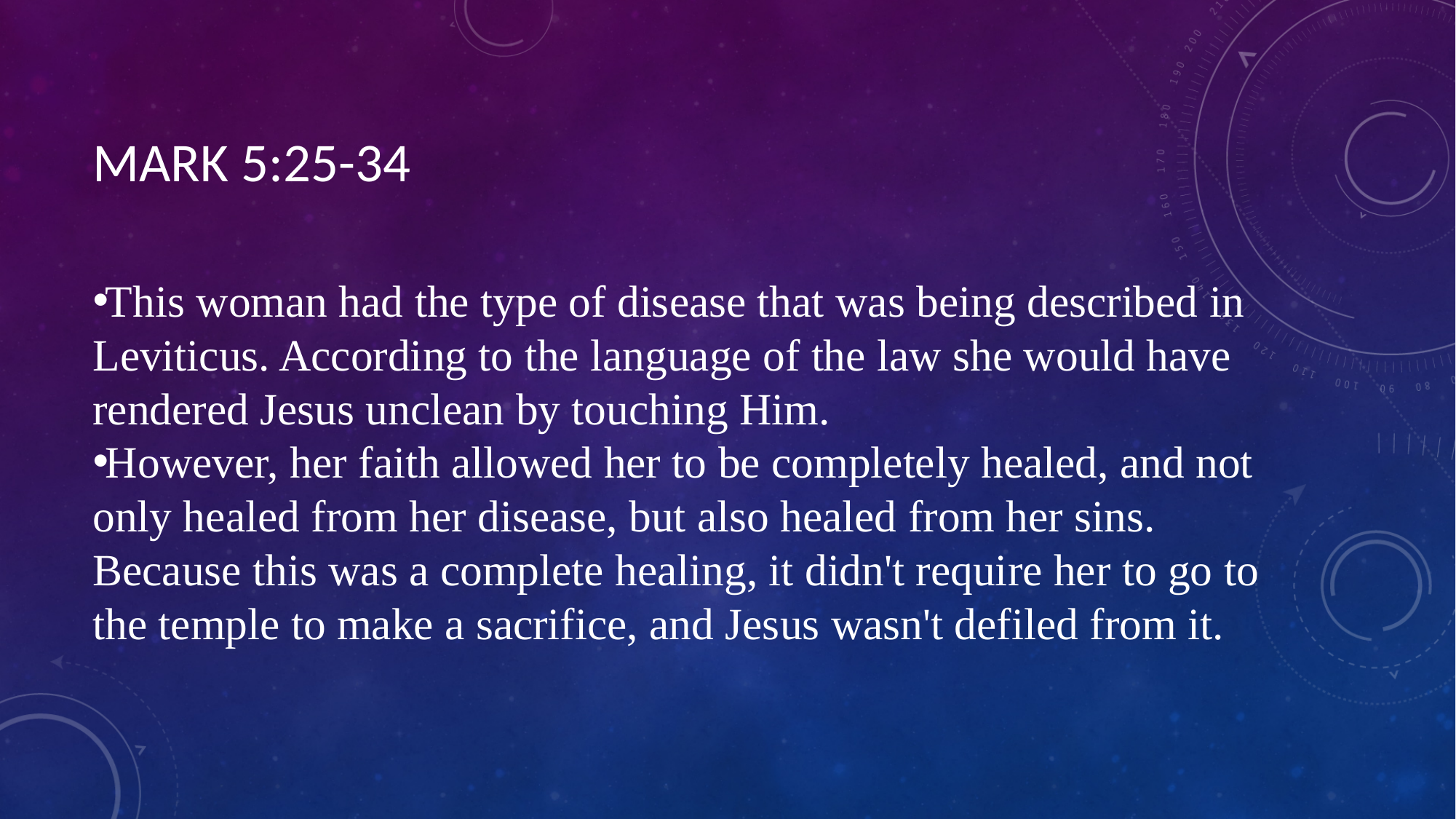

# Mark 5:25-34
This woman had the type of disease that was being described in Leviticus. According to the language of the law she would have rendered Jesus unclean by touching Him.
However, her faith allowed her to be completely healed, and not only healed from her disease, but also healed from her sins. Because this was a complete healing, it didn't require her to go to the temple to make a sacrifice, and Jesus wasn't defiled from it.